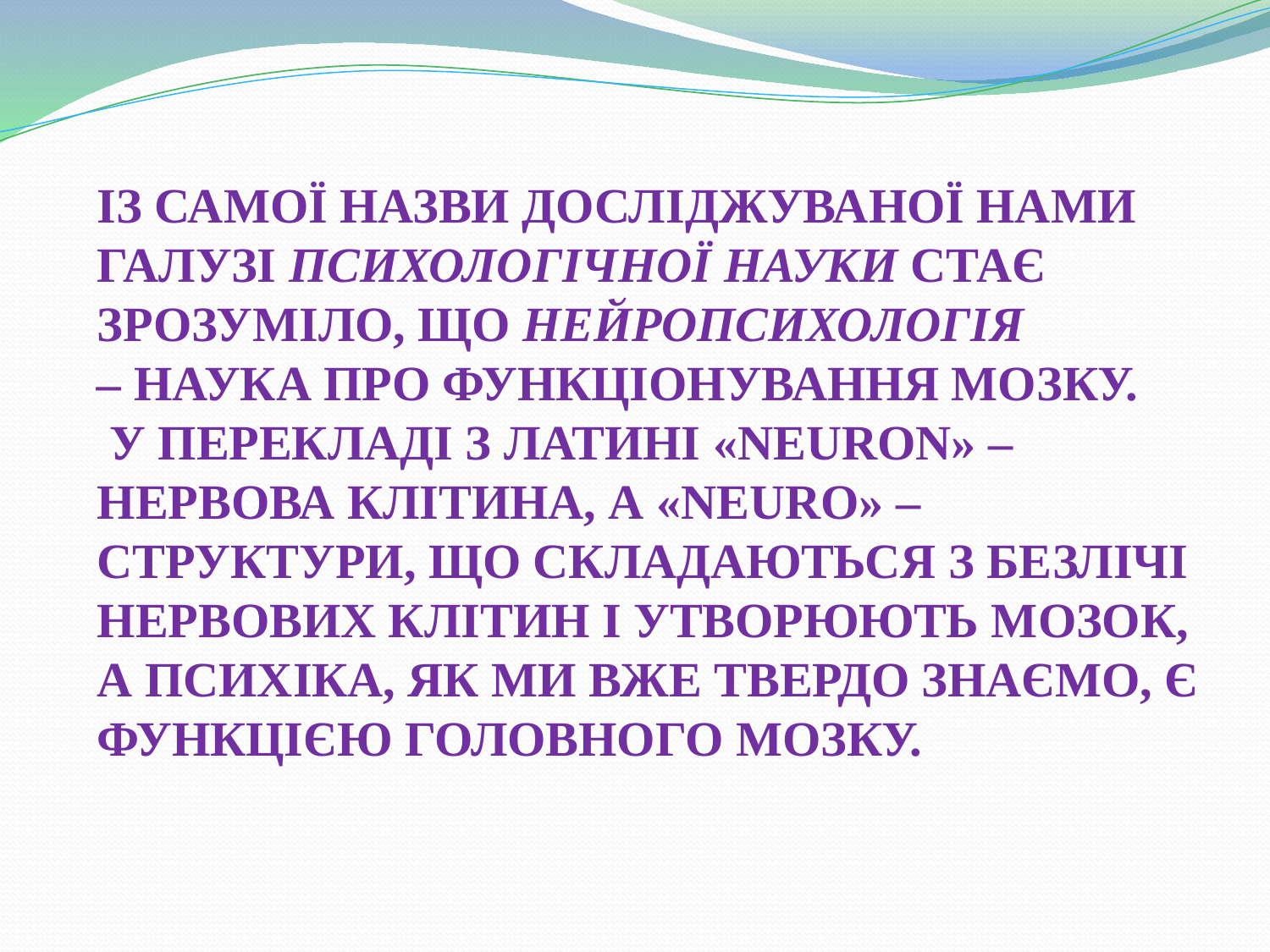

ІЗ САМОЇ НАЗВИ ДОСЛІДЖУВАНОЇ НАМИ ГАЛУЗІ ПСИХОЛОГІЧНОЇ НАУКИ СТАЄ ЗРОЗУМІЛО, ЩО НЕЙРОПСИХОЛОГІЯ – НАУКА ПРО ФУНКЦІОНУВАННЯ МОЗКУ.
 У ПЕРЕКЛАДІ З ЛАТИНІ «NEURON» – НЕРВОВА КЛІТИНА, А «NEURO» – СТРУКТУРИ, ЩО СКЛАДАЮТЬСЯ З БЕЗЛІЧІ НЕРВОВИХ КЛІТИН І УТВОРЮЮТЬ МОЗОК, А ПСИХІКА, ЯК МИ ВЖЕ ТВЕРДО ЗНАЄМО, Є ФУНКЦІЄЮ ГОЛОВНОГО МОЗКУ.